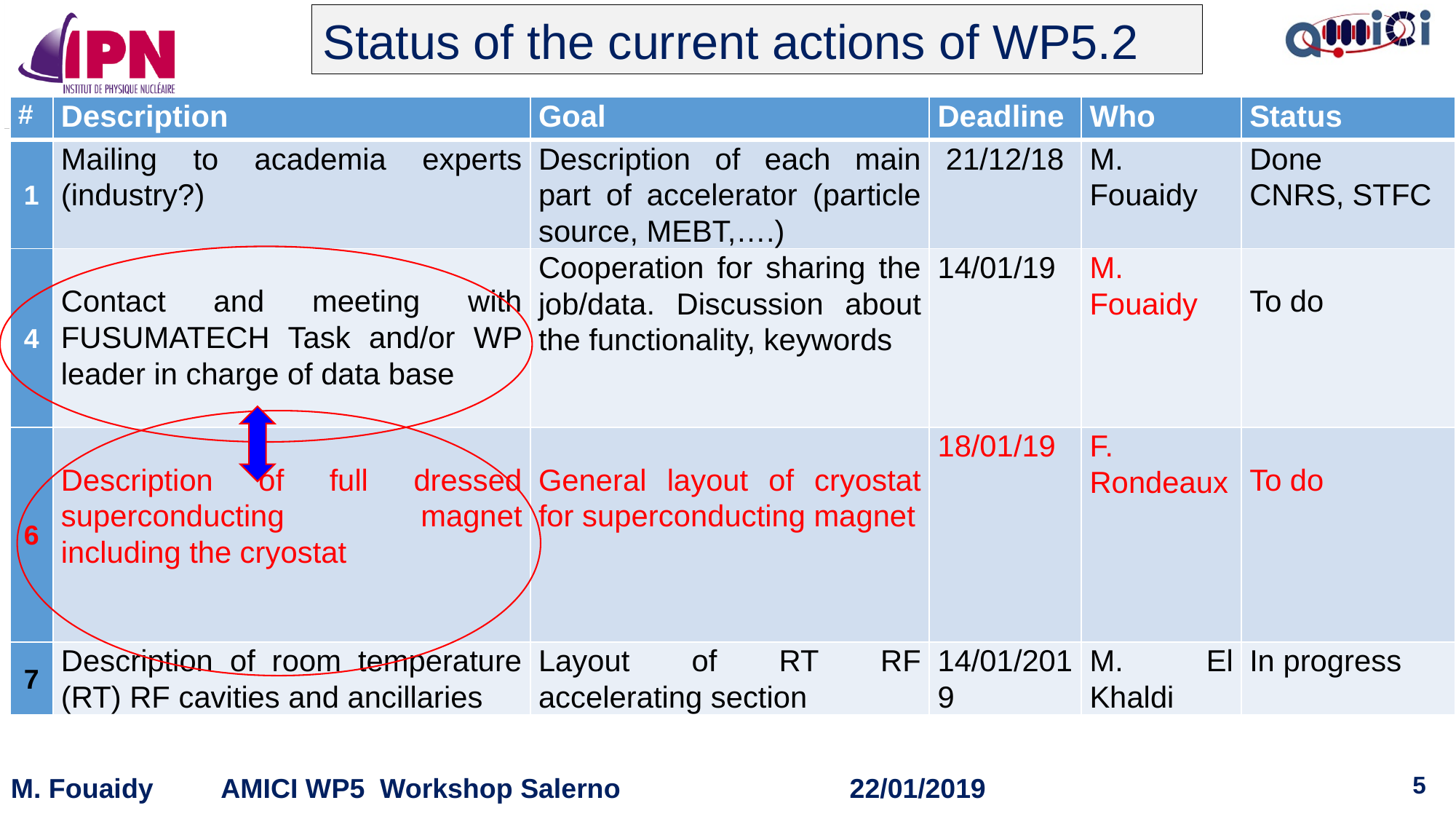

Status of the current actions of WP5.2
| # | Description | Goal | Deadline | Who | Status |
| --- | --- | --- | --- | --- | --- |
| 1 | Mailing to academia experts (industry?) | Description of each main part of accelerator (particle source, MEBT,….) | 21/12/18 | M. Fouaidy | Done CNRS, STFC |
| 4 | Contact and meeting with FUSUMATECH Task and/or WP leader in charge of data base | Cooperation for sharing the job/data. Discussion about the functionality, keywords | 14/01/19 | M. Fouaidy | To do |
| 6 | Description of full dressed superconducting magnet including the cryostat | General layout of cryostat for superconducting magnet | 18/01/19 | F. Rondeaux | To do |
| 7 | Description of room temperature (RT) RF cavities and ancillaries | Layout of RT RF accelerating section | 14/01/2019 | M. El Khaldi | In progress |